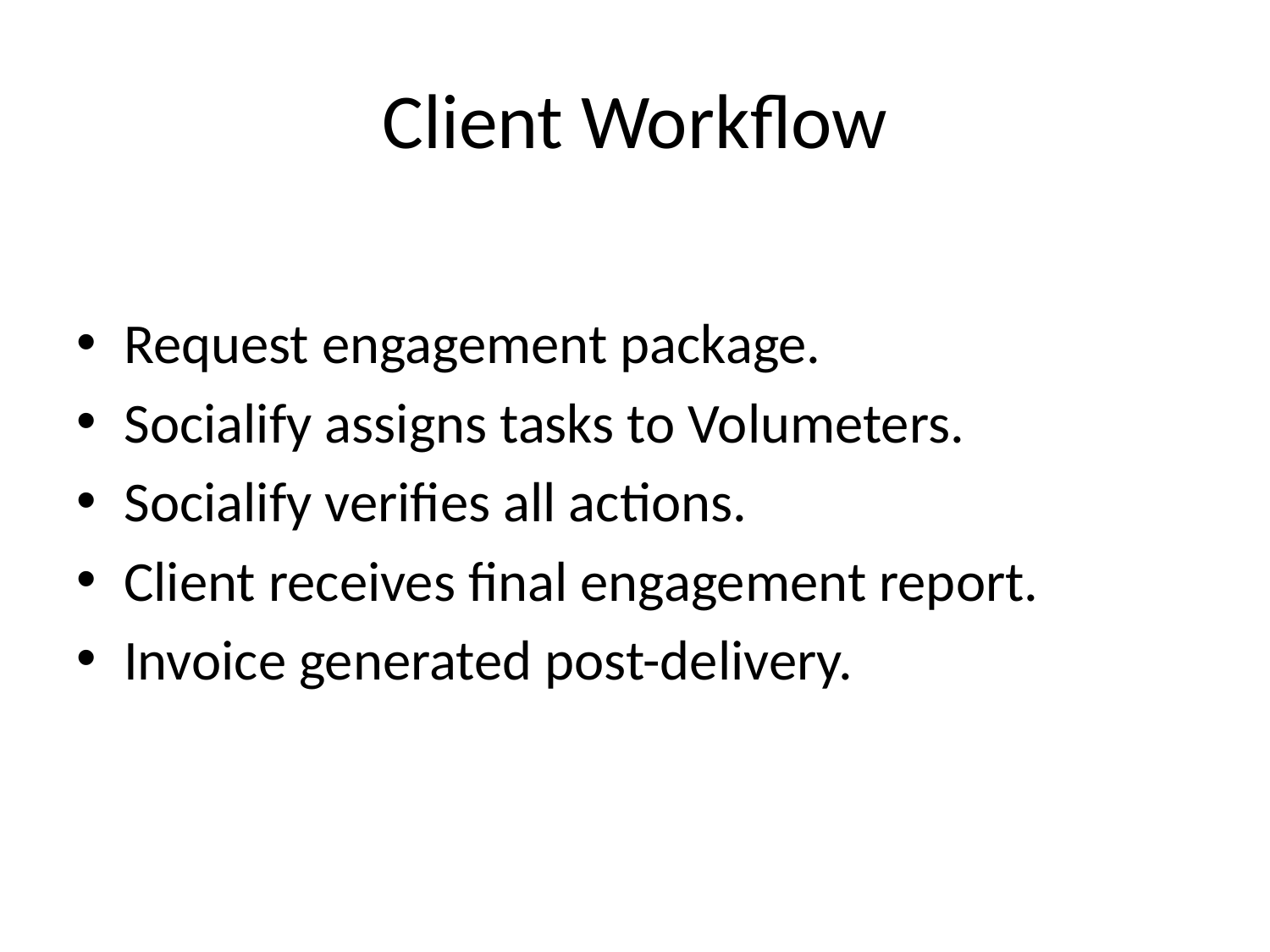

# Client Workflow

Request engagement package.
Socialify assigns tasks to Volumeters.
Socialify verifies all actions.
Client receives final engagement report.
Invoice generated post-delivery.